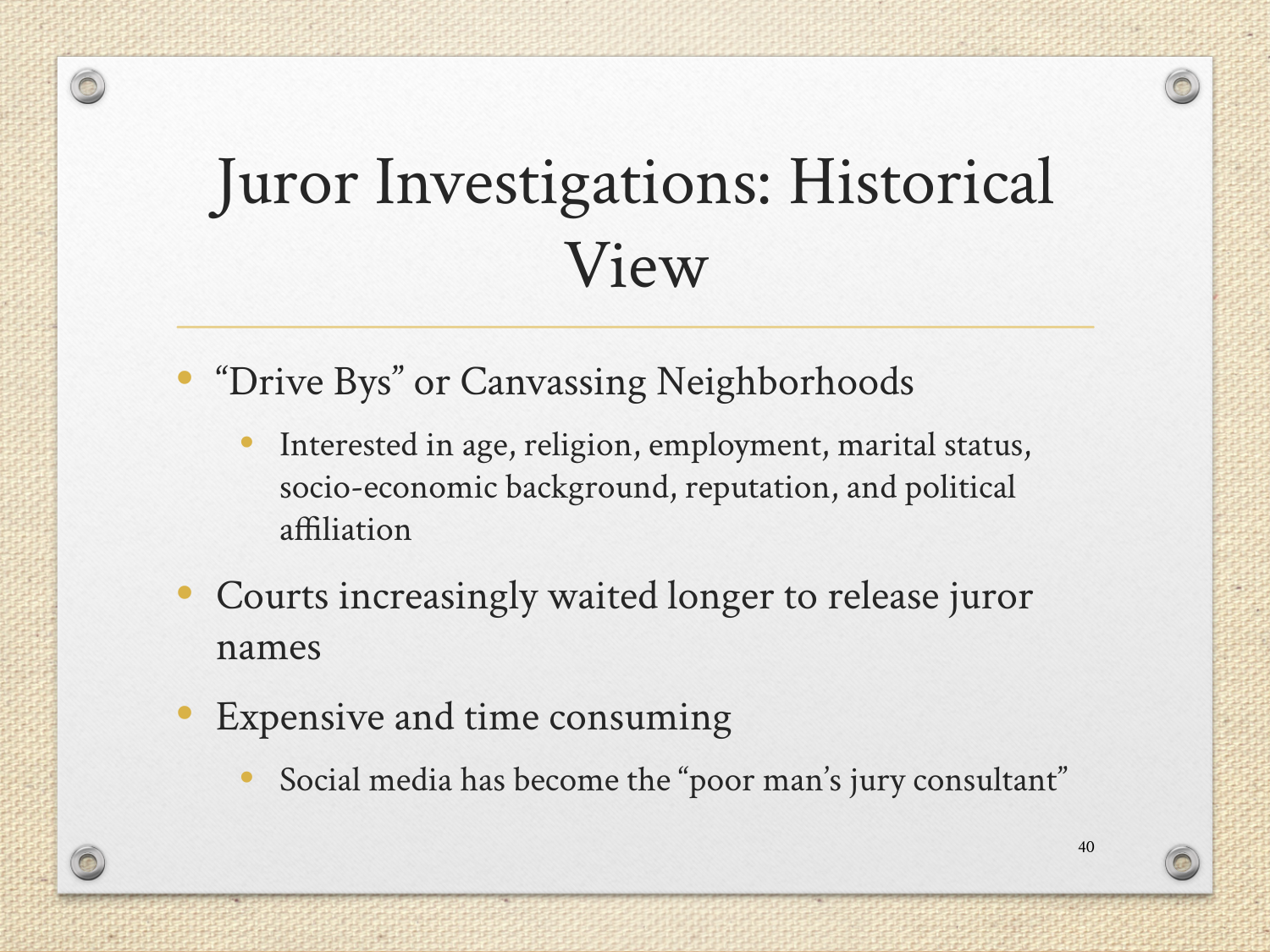

# Juror Investigations: Historical View
“Drive Bys” or Canvassing Neighborhoods
Interested in age, religion, employment, marital status, socio-economic background, reputation, and political affiliation
Courts increasingly waited longer to release juror names
Expensive and time consuming
Social media has become the “poor man’s jury consultant”
40